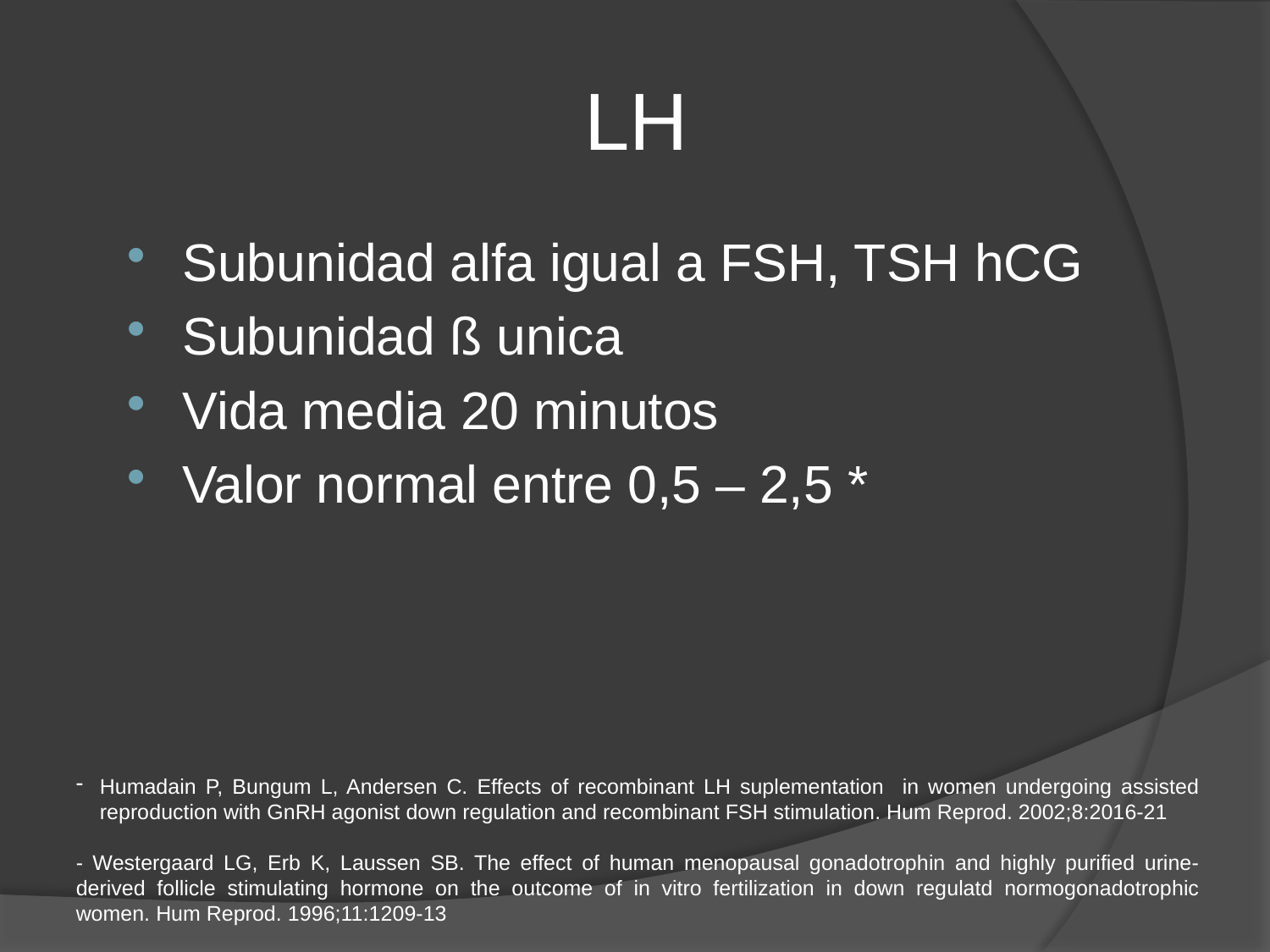

# LH
Subunidad alfa igual a FSH, TSH hCG
Subunidad ß unica
Vida media 20 minutos
Valor normal entre 0,5 – 2,5 *
Humadain P, Bungum L, Andersen C. Effects of recombinant LH suplementation  in women undergoing assisted reproduction with GnRH agonist down regulation and recombinant FSH stimulation. Hum Reprod. 2002;8:2016-21

- Westergaard LG, Erb K, Laussen SB. The effect of human menopausal gonadotrophin and highly purified urine-derived follicle stimulating hormone on the outcome of in vitro fertilization in down regulatd normogonadotrophic women. Hum Reprod. 1996;11:1209-13